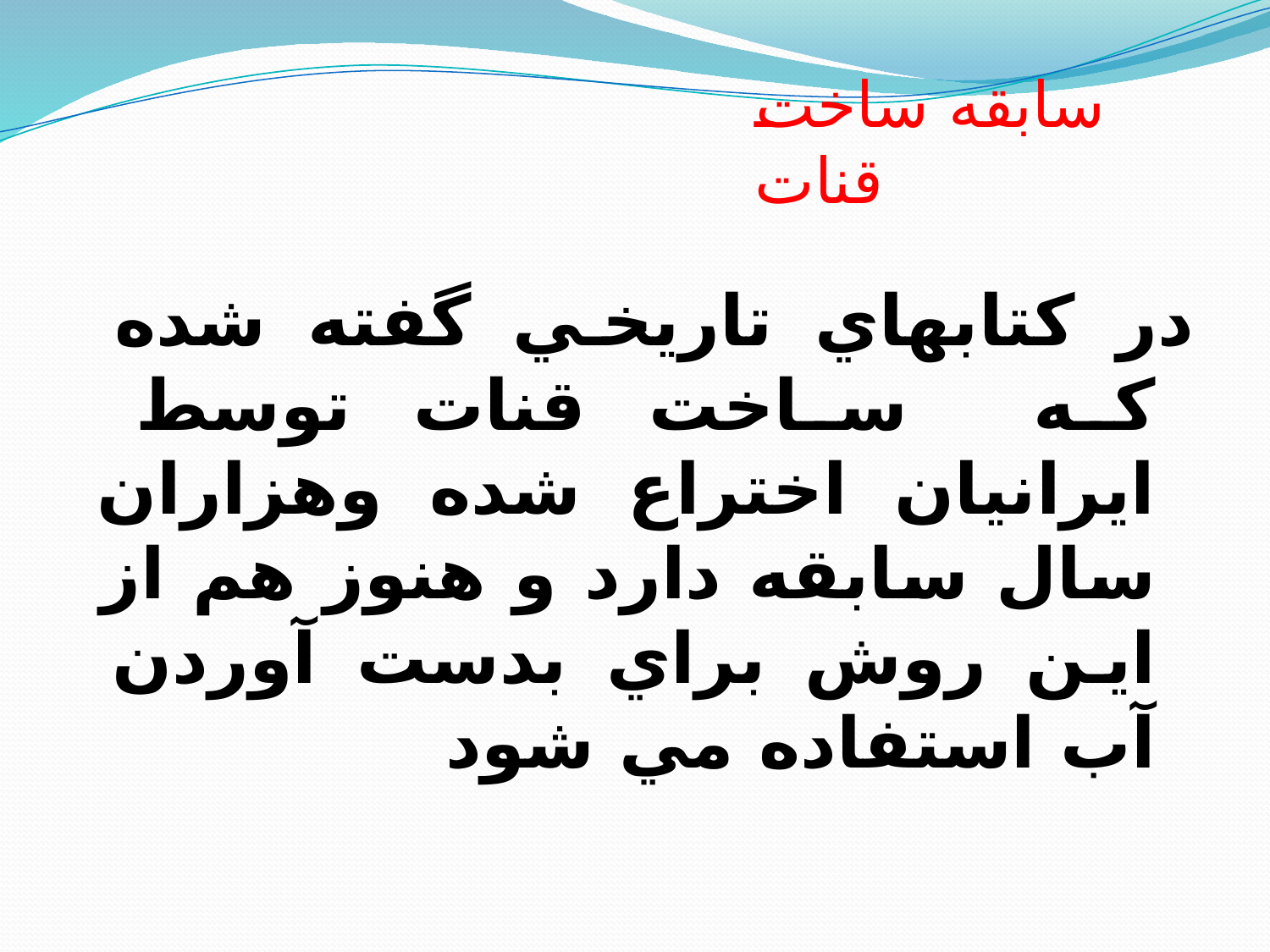

# سابقه ساخت قنات
در كتابهاي تاريخي گفته شده كه  ساخت قنات توسط ايرانيان اختراع شده وهزاران سال سابقه دارد و هنوز هم از اين روش براي بدست آوردن آب استفاده مي شود